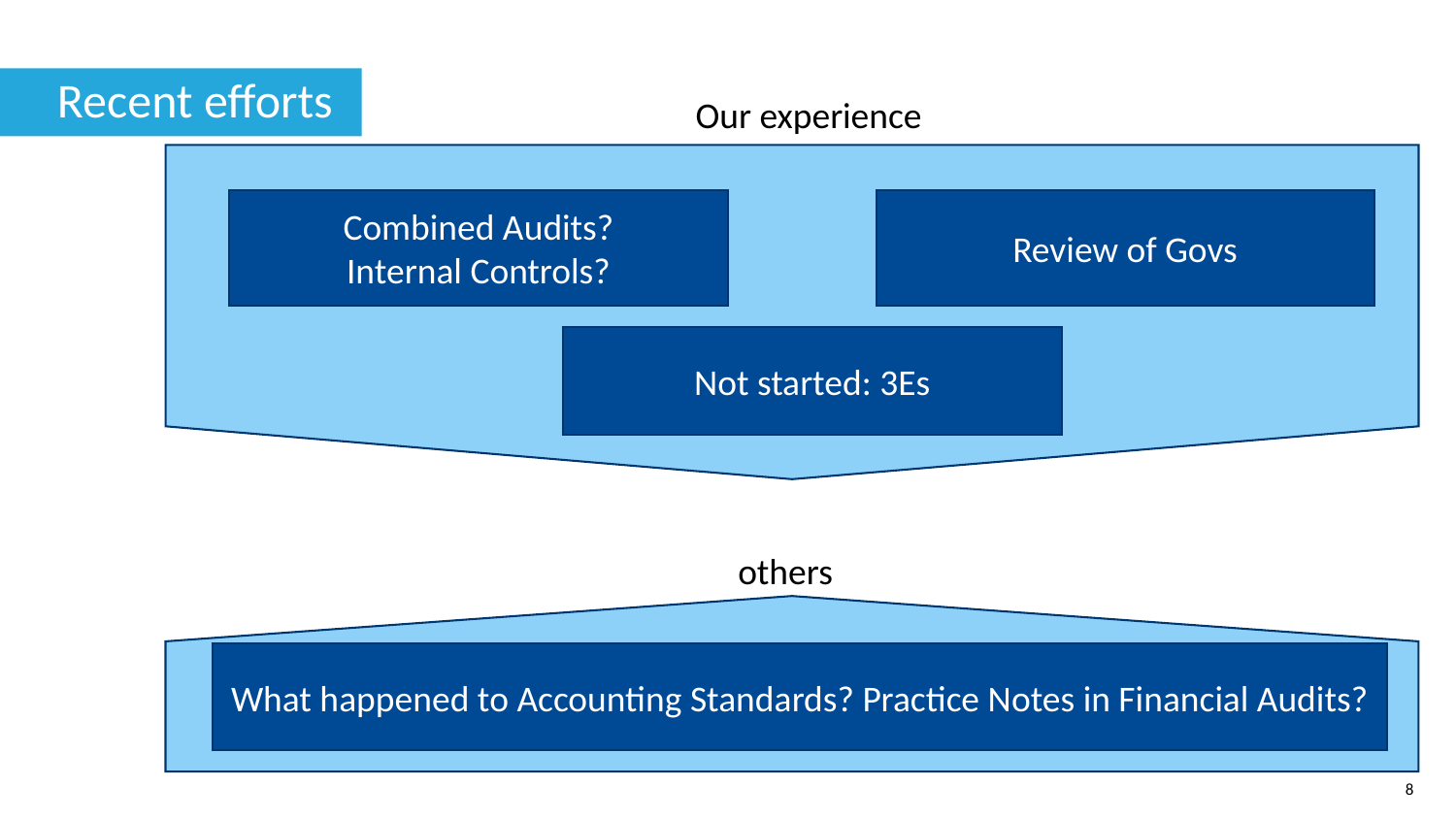

Recent efforts
Our experience
Combined Audits?
Internal Controls?
Review of Govs
Not started: 3Es
others
What happened to Accounting Standards? Practice Notes in Financial Audits?